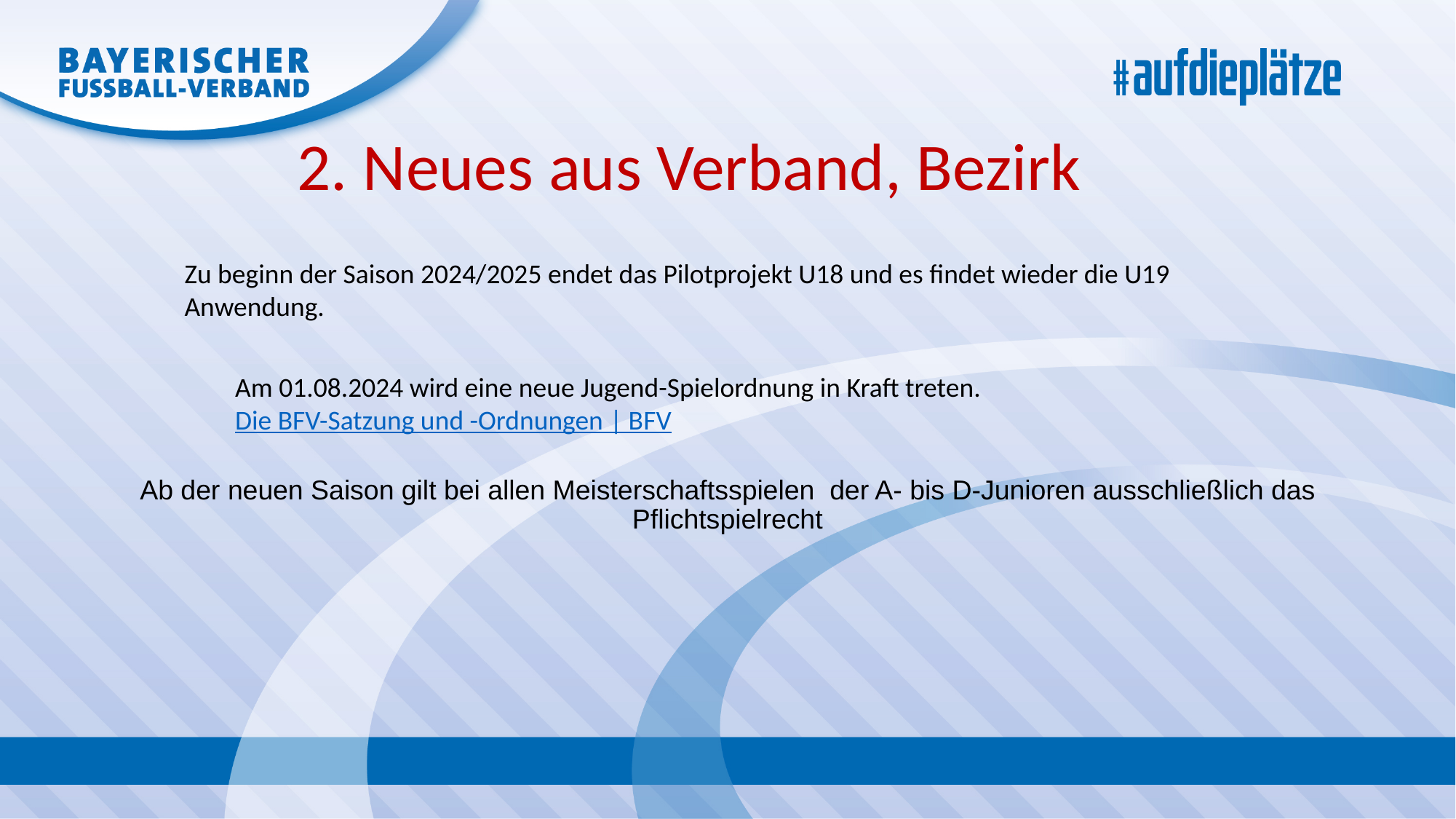

2. Neues aus Verband, Bezirk
Ab der neuen Saison gilt bei allen Meisterschaftsspielen  der A- bis D-Junioren ausschließlich das Pflichtspielrecht
Zu beginn der Saison 2024/2025 endet das Pilotprojekt U18 und es findet wieder die U19 Anwendung.
Am 01.08.2024 wird eine neue Jugend-Spielordnung in Kraft treten.
Die BFV-Satzung und -Ordnungen | BFV